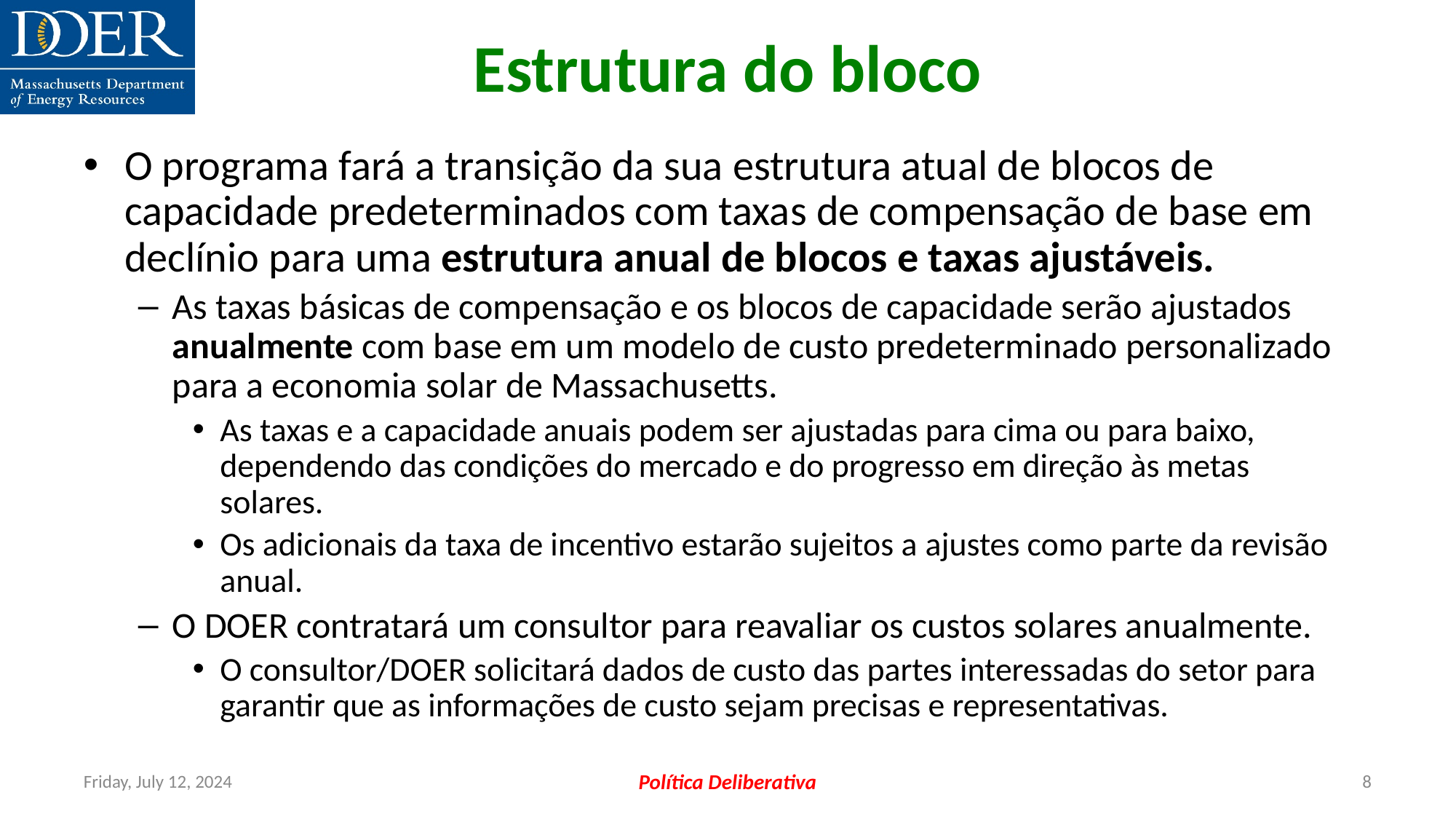

Estrutura do bloco
O programa fará a transição da sua estrutura atual de blocos de capacidade predeterminados com taxas de compensação de base em declínio para uma estrutura anual de blocos e taxas ajustáveis.
As taxas básicas de compensação e os blocos de capacidade serão ajustados anualmente com base em um modelo de custo predeterminado personalizado para a economia solar de Massachusetts.
As taxas e a capacidade anuais podem ser ajustadas para cima ou para baixo, dependendo das condições do mercado e do progresso em direção às metas solares.
Os adicionais da taxa de incentivo estarão sujeitos a ajustes como parte da revisão anual.
O DOER contratará um consultor para reavaliar os custos solares anualmente.
O consultor/DOER solicitará dados de custo das partes interessadas do setor para garantir que as informações de custo sejam precisas e representativas.

Friday, July 12, 2024
Política Deliberativa
8